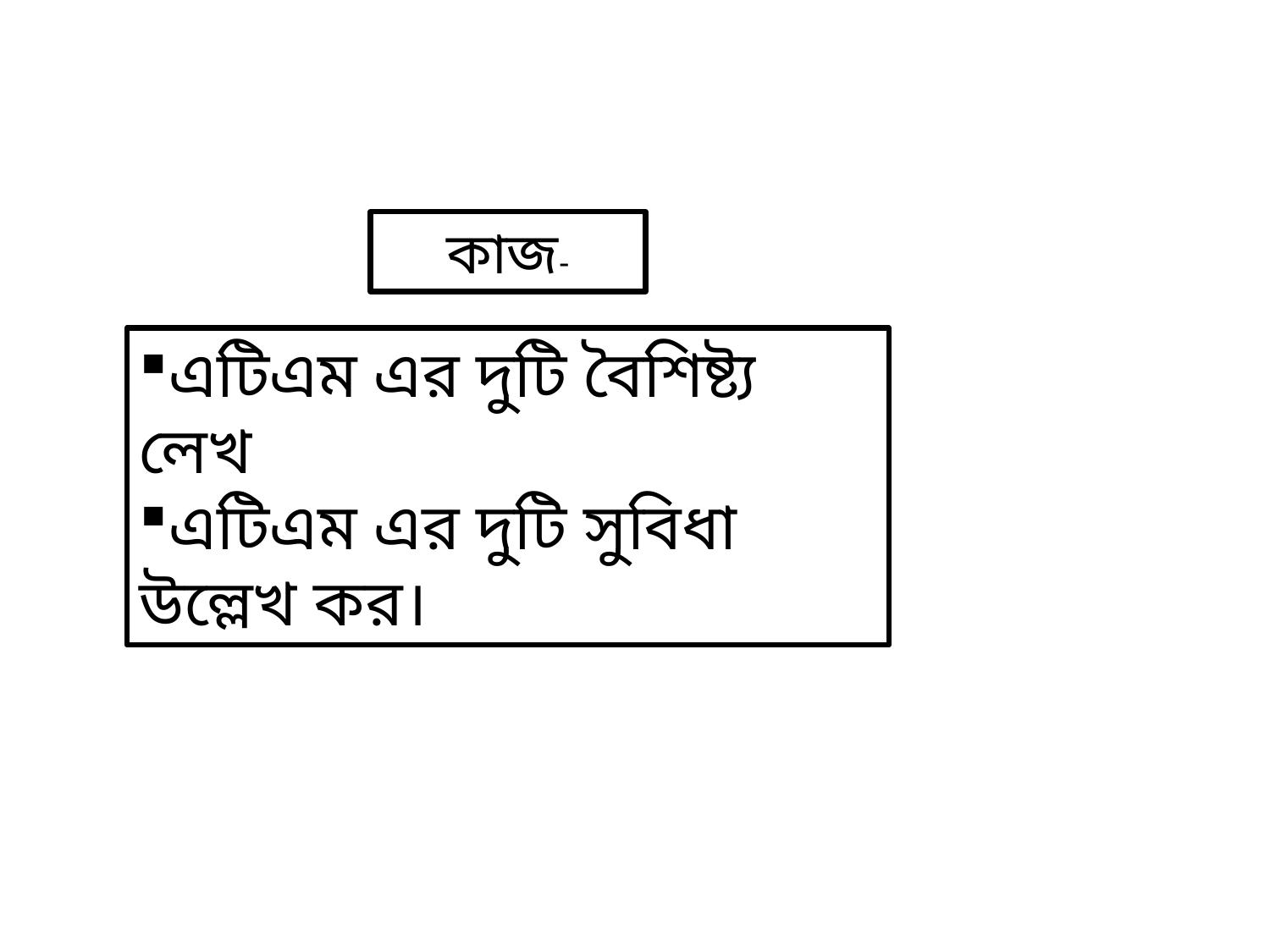

কাজ-
এটিএম এর দুটি বৈশিষ্ট্য লেখ
এটিএম এর দুটি সুবিধা উল্লেখ কর।